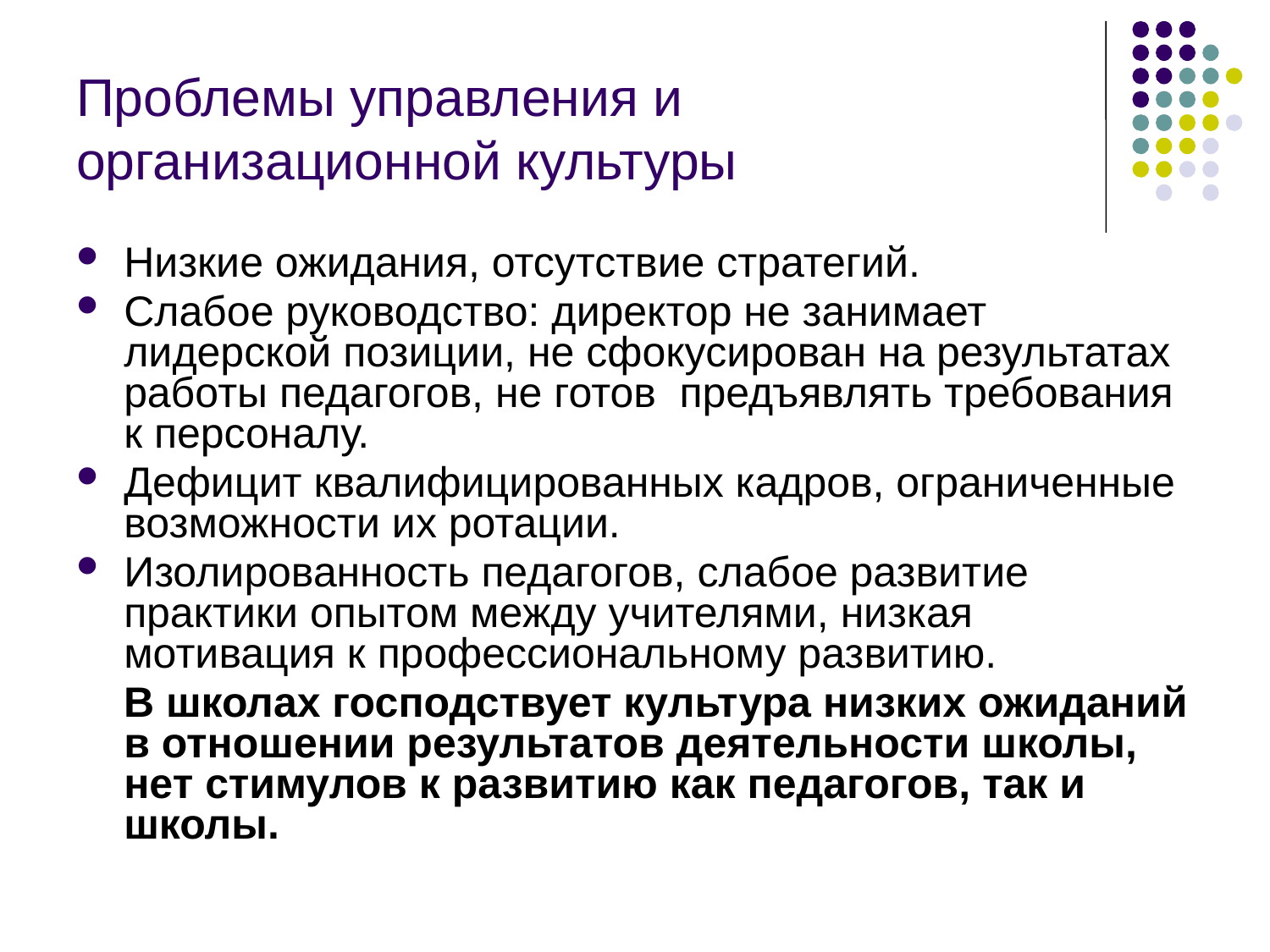

# Проблемы управления и организационной культуры
Низкие ожидания, отсутствие стратегий.
Слабое руководство: директор не занимает лидерской позиции, не сфокусирован на результатах работы педагогов, не готов  предъявлять требования к персоналу.
Дефицит квалифицированных кадров, ограниченные возможности их ротации.
Изолированность педагогов, слабое развитие практики опытом между учителями, низкая мотивация к профессиональному развитию.
    В школах господствует культура низких ожиданий в отношении результатов деятельности школы, нет стимулов к развитию как педагогов, так и школы.